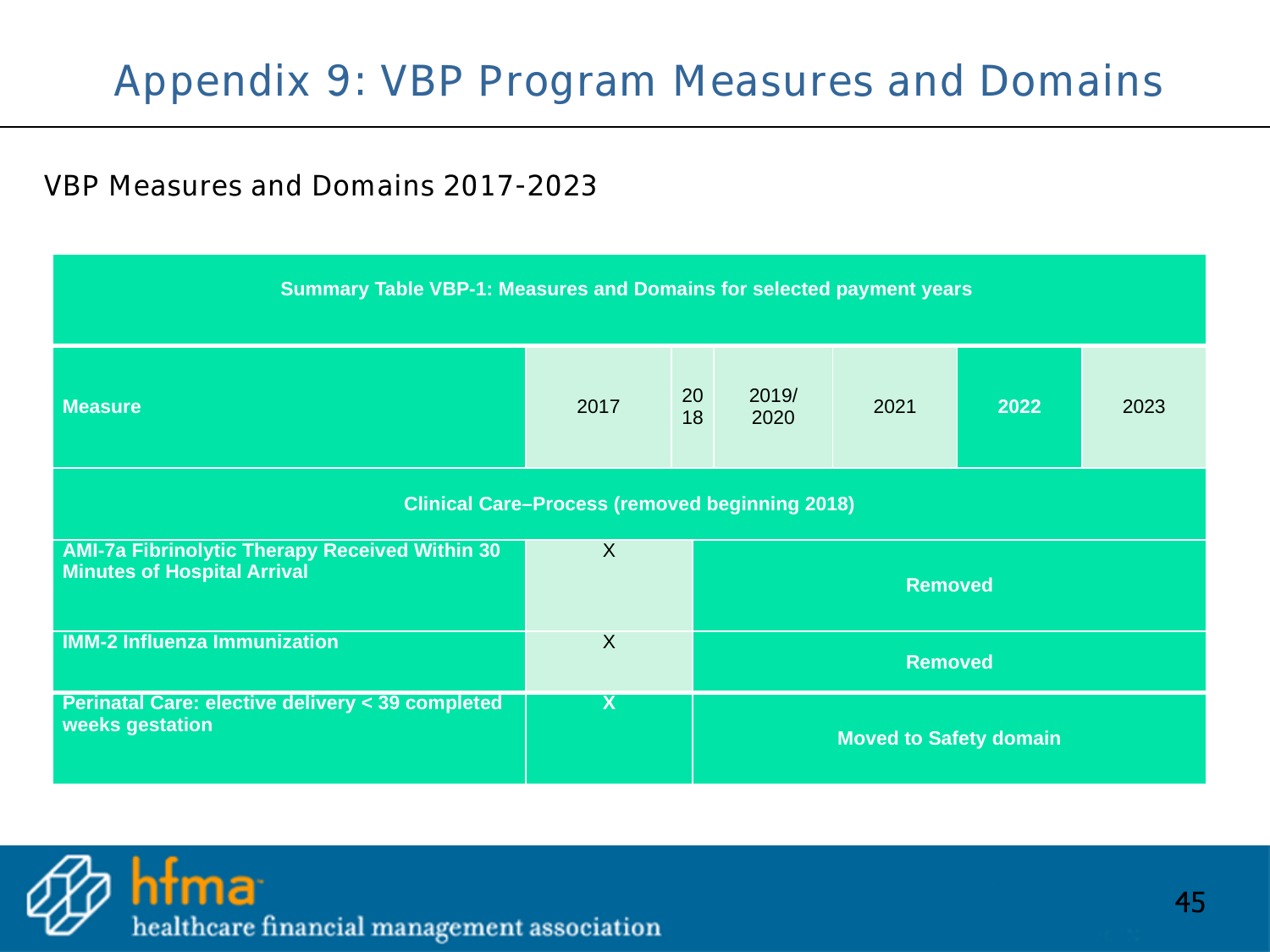

Appendix 9: VBP Program Measures and Domains
VBP Measures and Domains 2017-2023
| Summary Table VBP-1: Measures and Domains for selected payment years |  |  |  |  |  |  |  |
| --- | --- | --- | --- | --- | --- | --- | --- |
| Measure | 2017 | 2018 |  | 2019/ 2020 | 2021 | 2022 | 2023 |
| Clinical Care–Process (removed beginning 2018) |  |  |  |  |  |  |  |
| AMI-7a Fibrinolytic Therapy Received Within 30 Minutes of Hospital Arrival | X |  | Removed |  |  |  |  |
| IMM-2 Influenza Immunization | X |  | Removed |  |  |  |  |
| Perinatal Care: elective delivery < 39 completed weeks gestation | X |  | Moved to Safety domain |  |  |  |  |
45